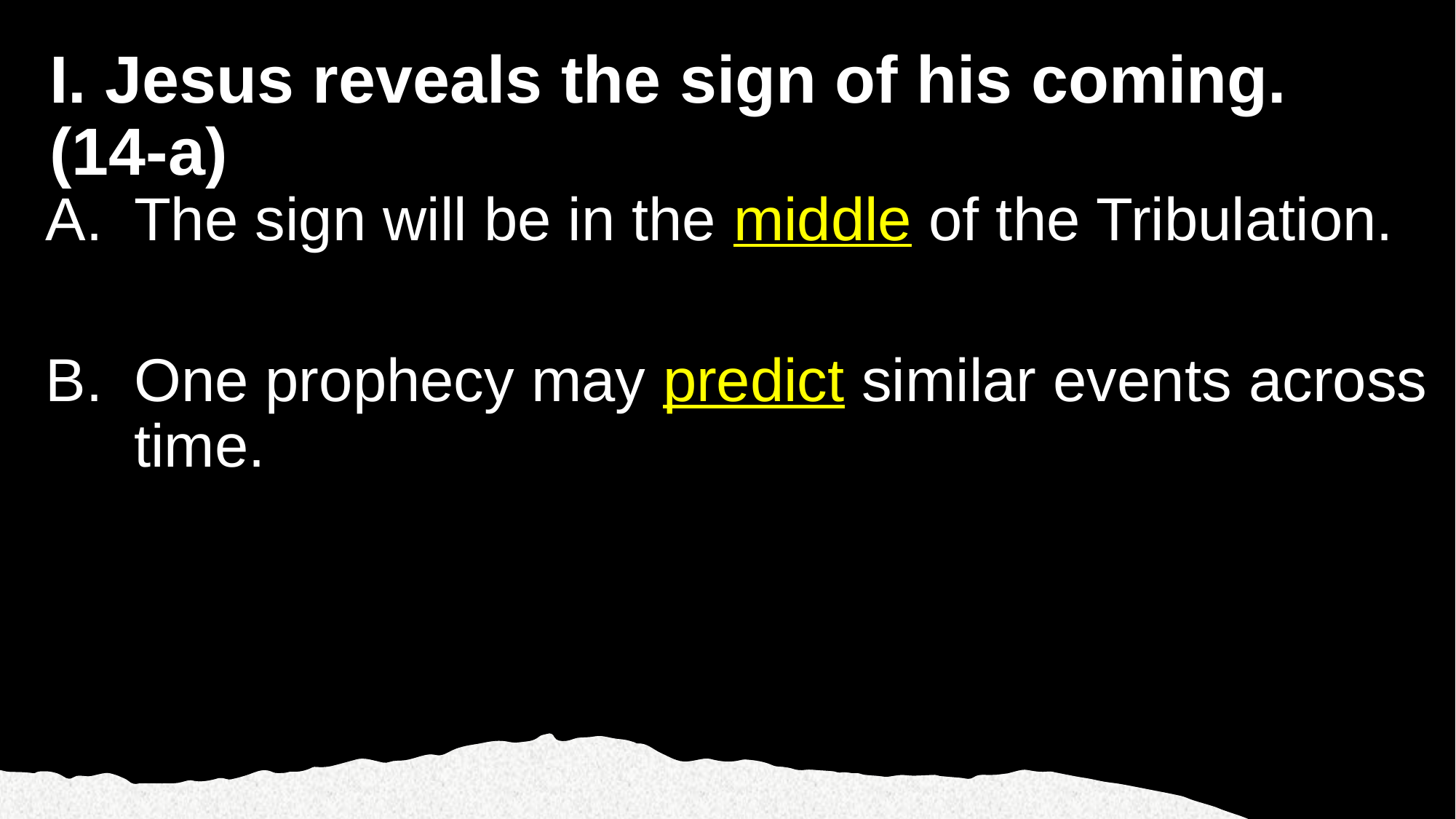

# I. Jesus reveals the sign of his coming. (14-a)
The sign will be in the middle of the Tribulation.

One prophecy may predict similar events across time.